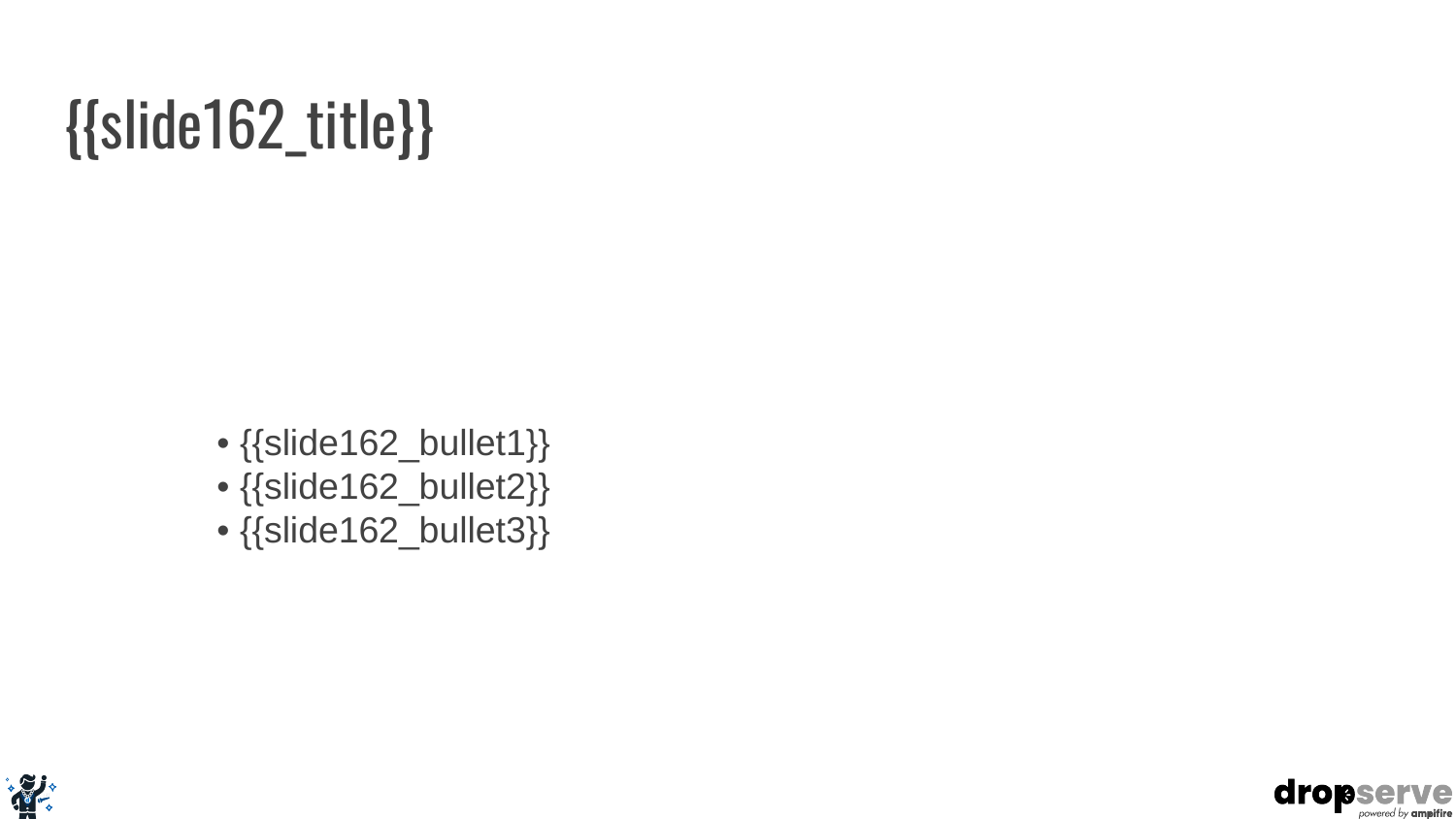

# {{slide162_title}}
• {{slide162_bullet1}}
• {{slide162_bullet2}}
• {{slide162_bullet3}}